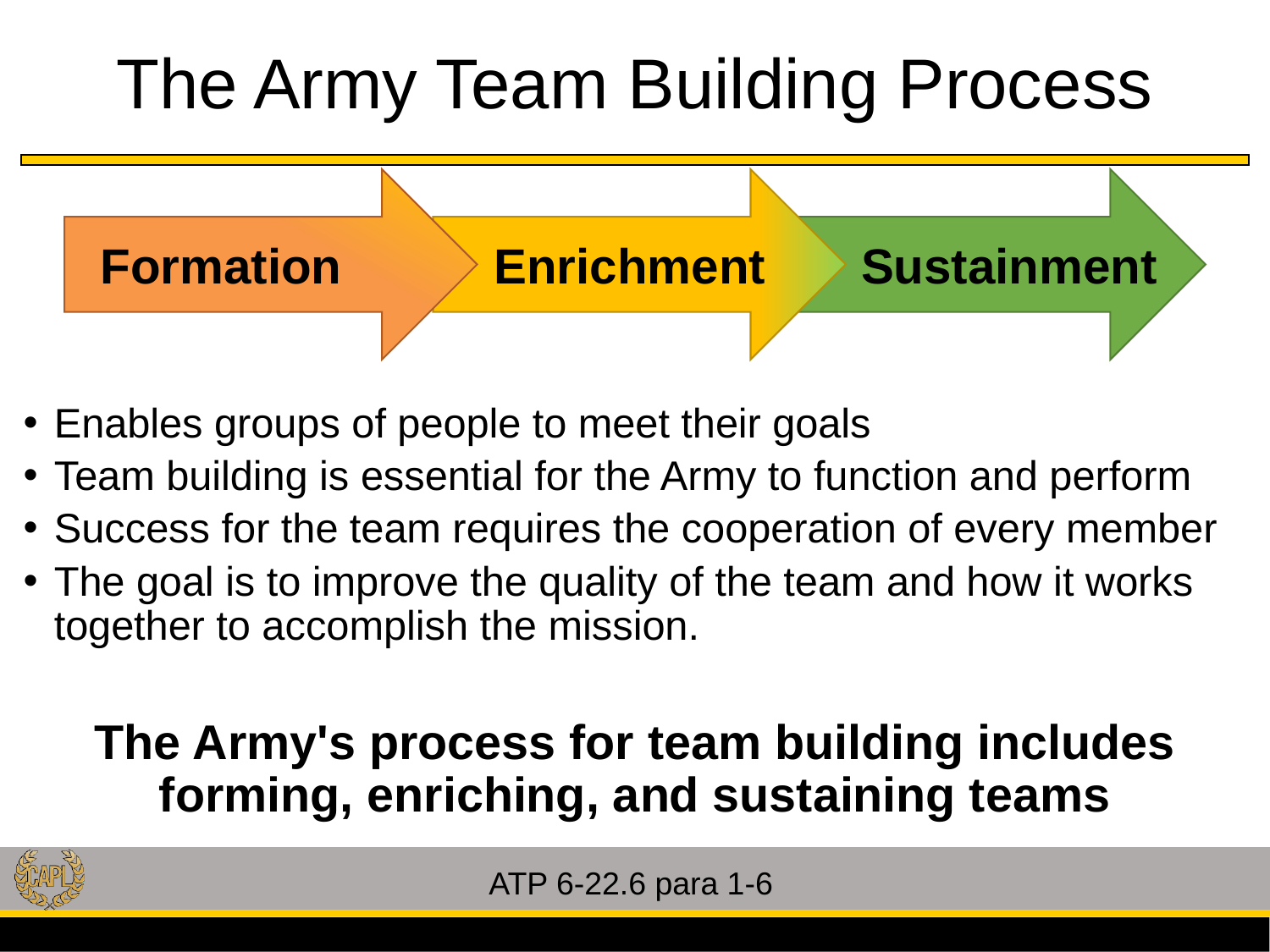

# The Army Team Building Process

Formation
Enrichment
Sustainment
Enables groups of people to meet their goals
Team building is essential for the Army to function and perform
Success for the team requires the cooperation of every member
The goal is to improve the quality of the team and how it works together to accomplish the mission.

The Army's process for team building includes forming, enriching, and sustaining teams

ATP 6-22.6 para 1-6